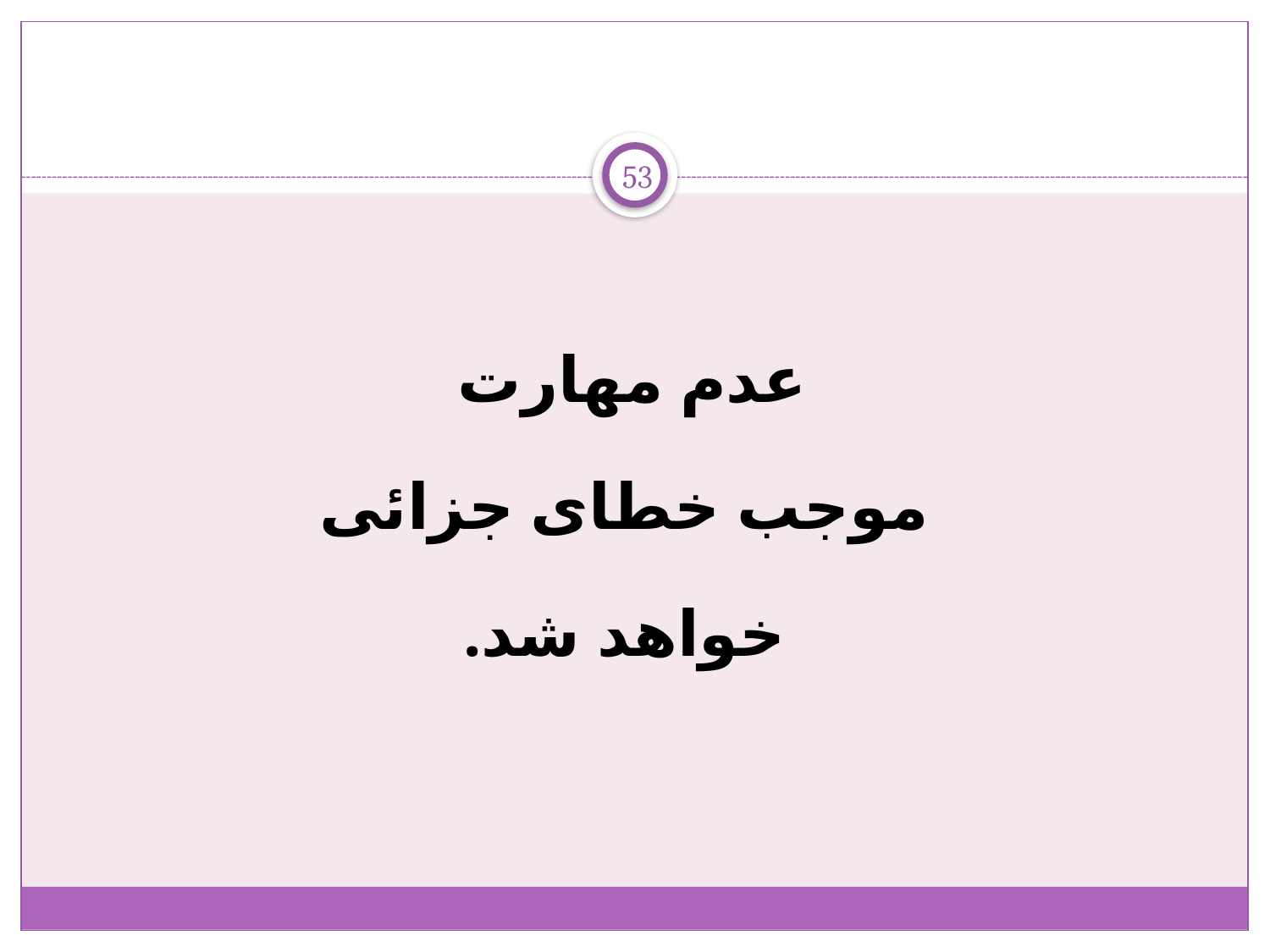

53

عدم مهارت
 موجب خطای جزائی
 خواهد شد.